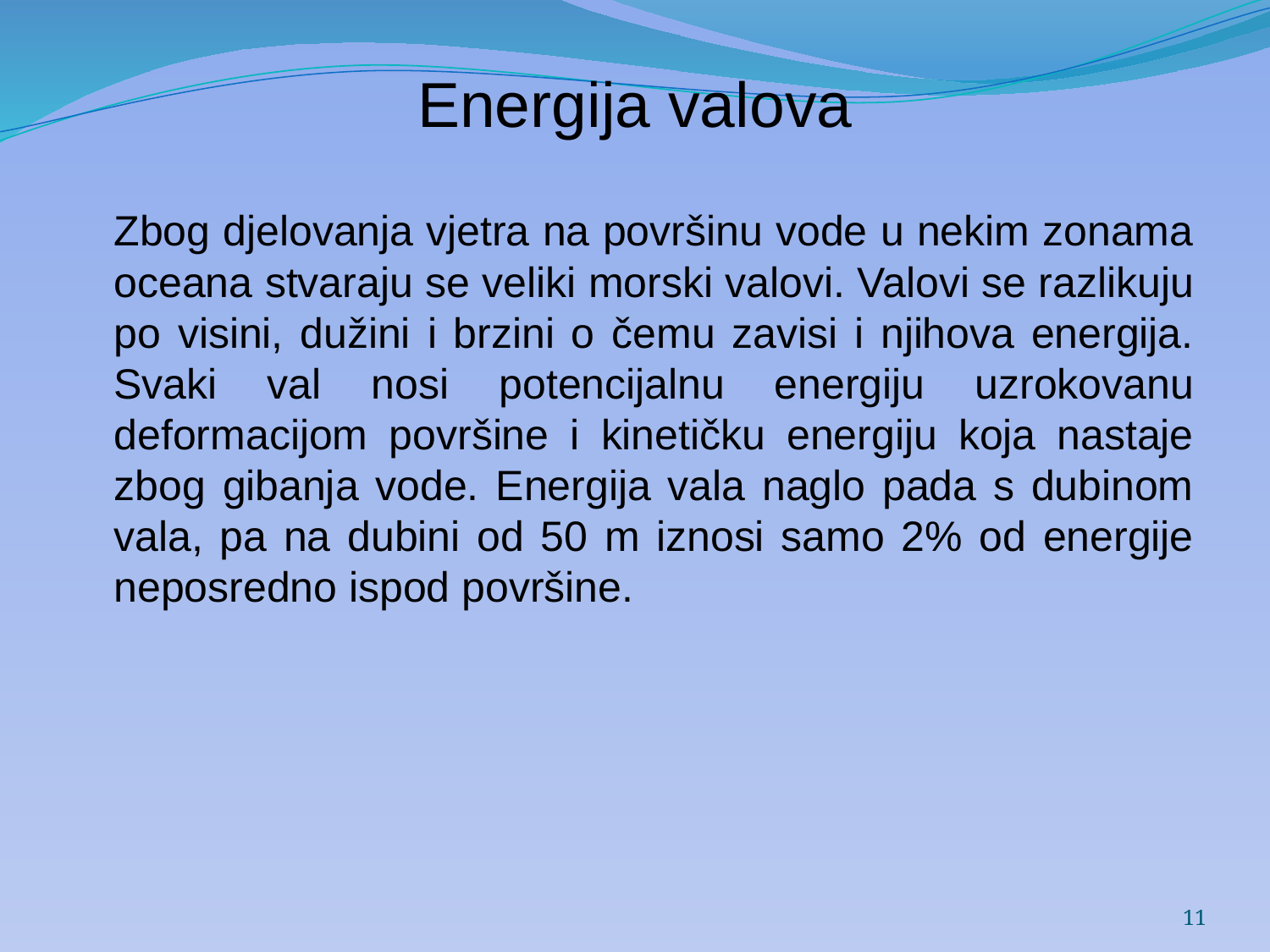

# Energija valova
	Zbog djelovanja vjetra na površinu vode u nekim zonama oceana stvaraju se veliki morski valovi. Valovi se razlikuju po visini, dužini i brzini o čemu zavisi i njihova energija. Svaki val nosi potencijalnu energiju uzrokovanu deformacijom površine i kinetičku energiju koja nastaje zbog gibanja vode. Energija vala naglo pada s dubinom vala, pa na dubini od 50 m iznosi samo 2% od energije neposredno ispod površine.
11